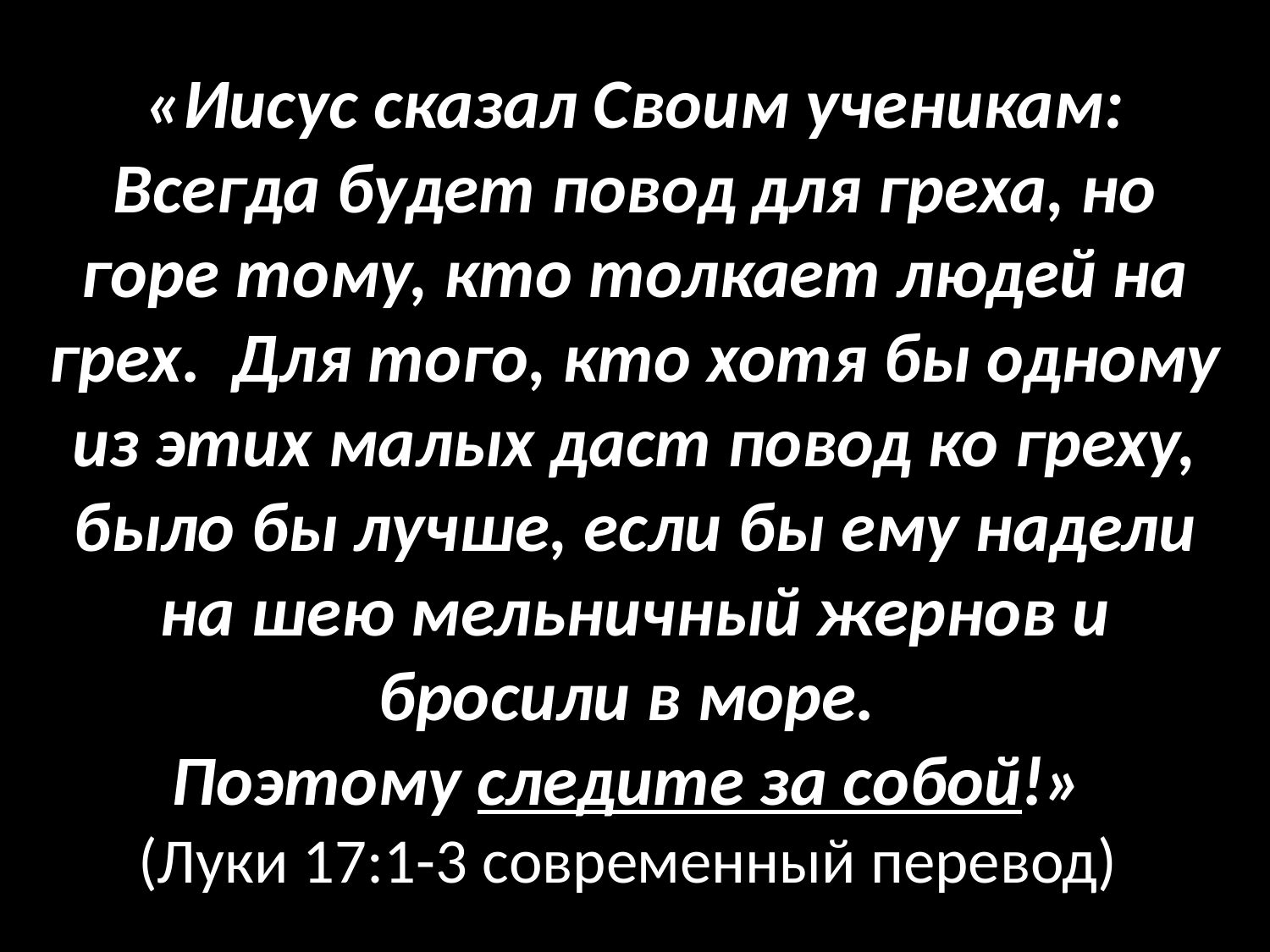

«Иисус сказал Своим ученикам: Всегда будет повод для греха, но горе тому, кто толкает людей на грех.  Для того, кто хотя бы одному из этих малых даст повод ко греху, было бы лучше, если бы ему надели на шею мельничный жернов и бросили в море.
Поэтому следите за собой!»
(Луки 17:1-3 современный перевод)